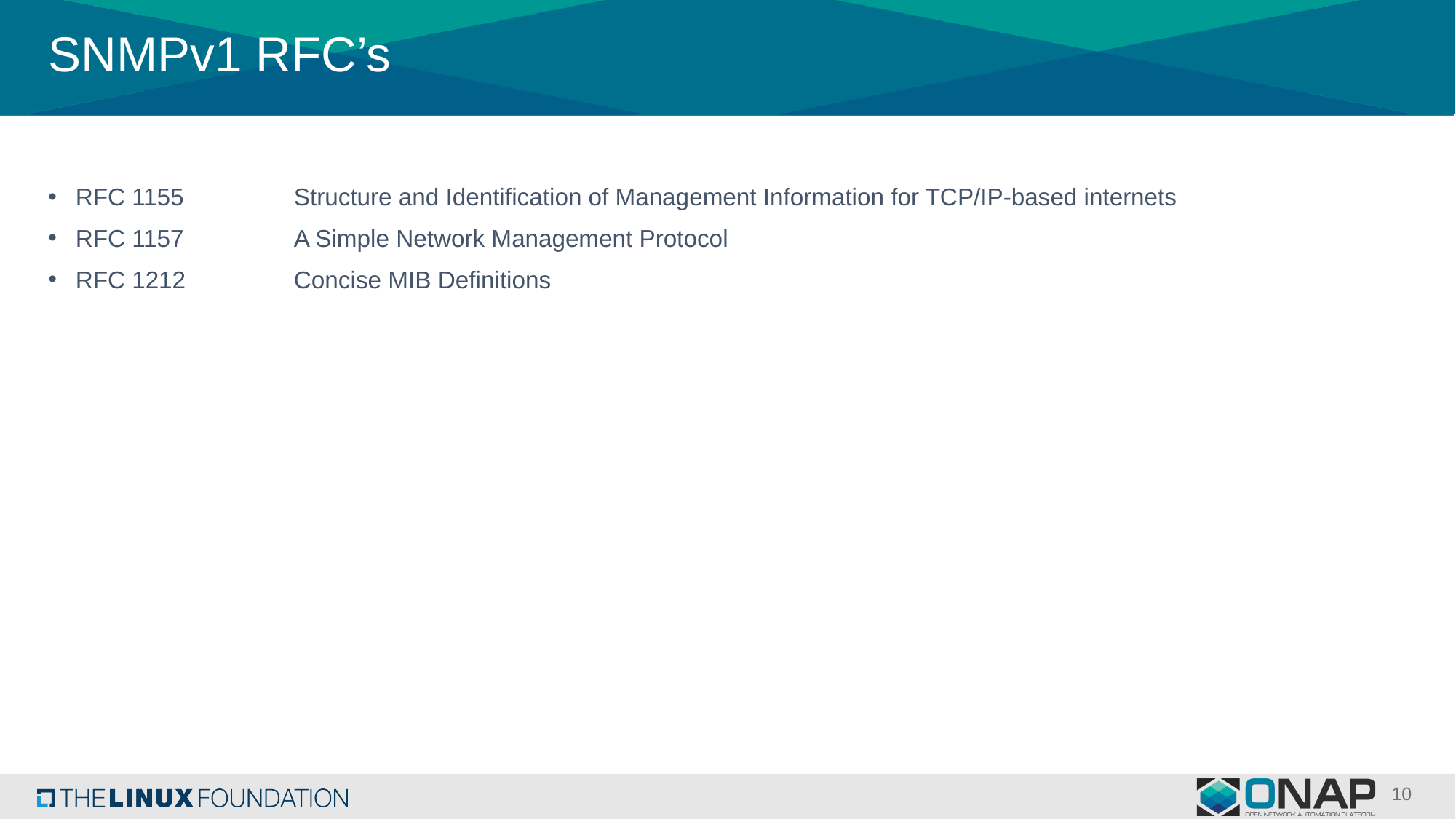

# SNMPv1 RFC’s

RFC 1155 	Structure and Identification of Management Information for TCP/IP-based internets
RFC 1157 	A Simple Network Management Protocol
RFC 1212	Concise MIB Definitions

10